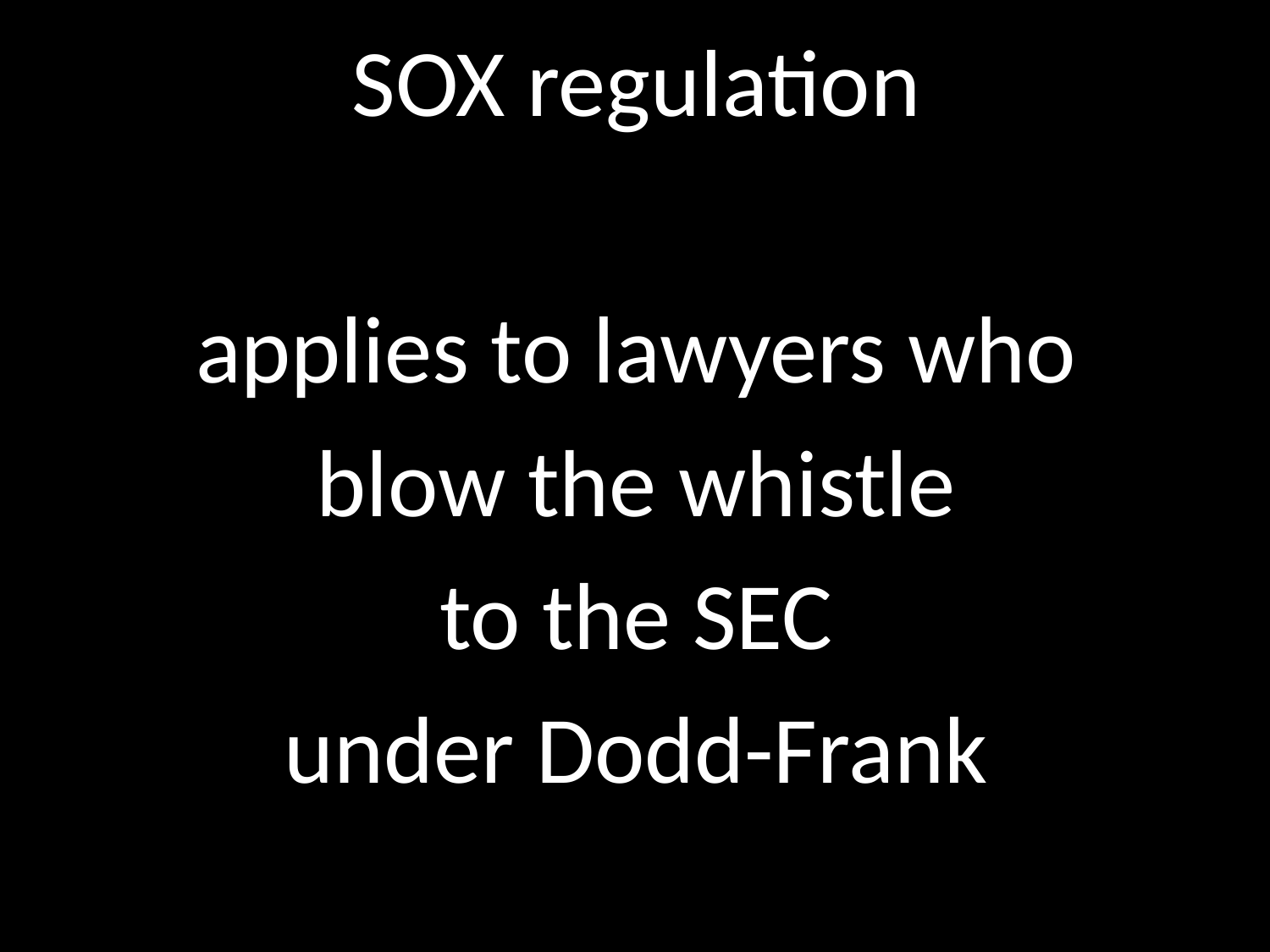

SOX regulation

applies to lawyers who
blow the whistle
to the SEC
under Dodd-Frank